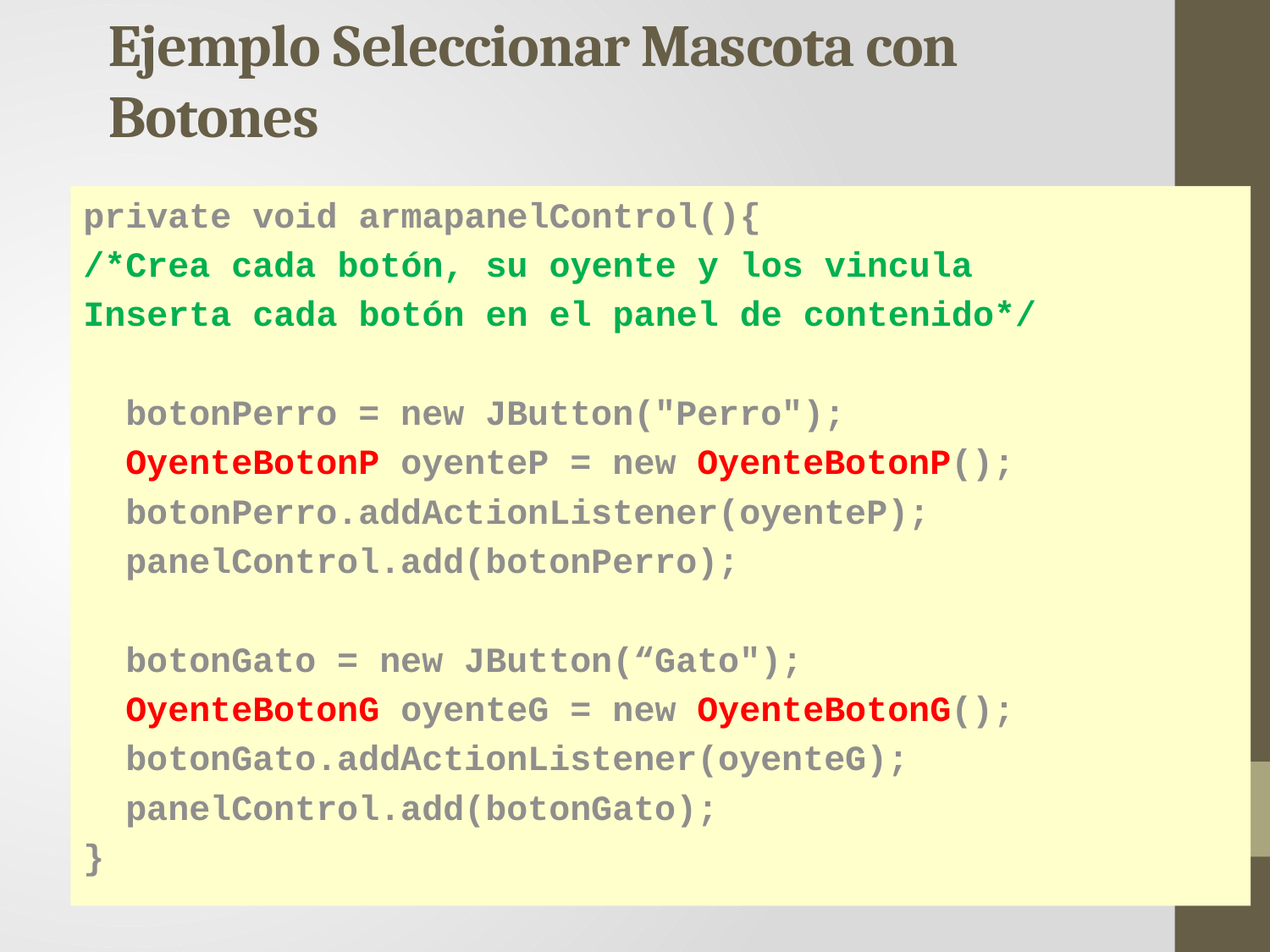

# Ejemplo Seleccionar Mascota con Botones
private void armapanelControl(){
/*Crea cada botón, su oyente y los vincula
Inserta cada botón en el panel de contenido*/

  botonPerro = new JButton("Perro");
  OyenteBotonP oyenteP = new OyenteBotonP();
  botonPerro.addActionListener(oyenteP);
  panelControl.add(botonPerro);

  botonGato = new JButton(“Gato");
  OyenteBotonG oyenteG = new OyenteBotonG();
  botonGato.addActionListener(oyenteG);
  panelControl.add(botonGato);
}